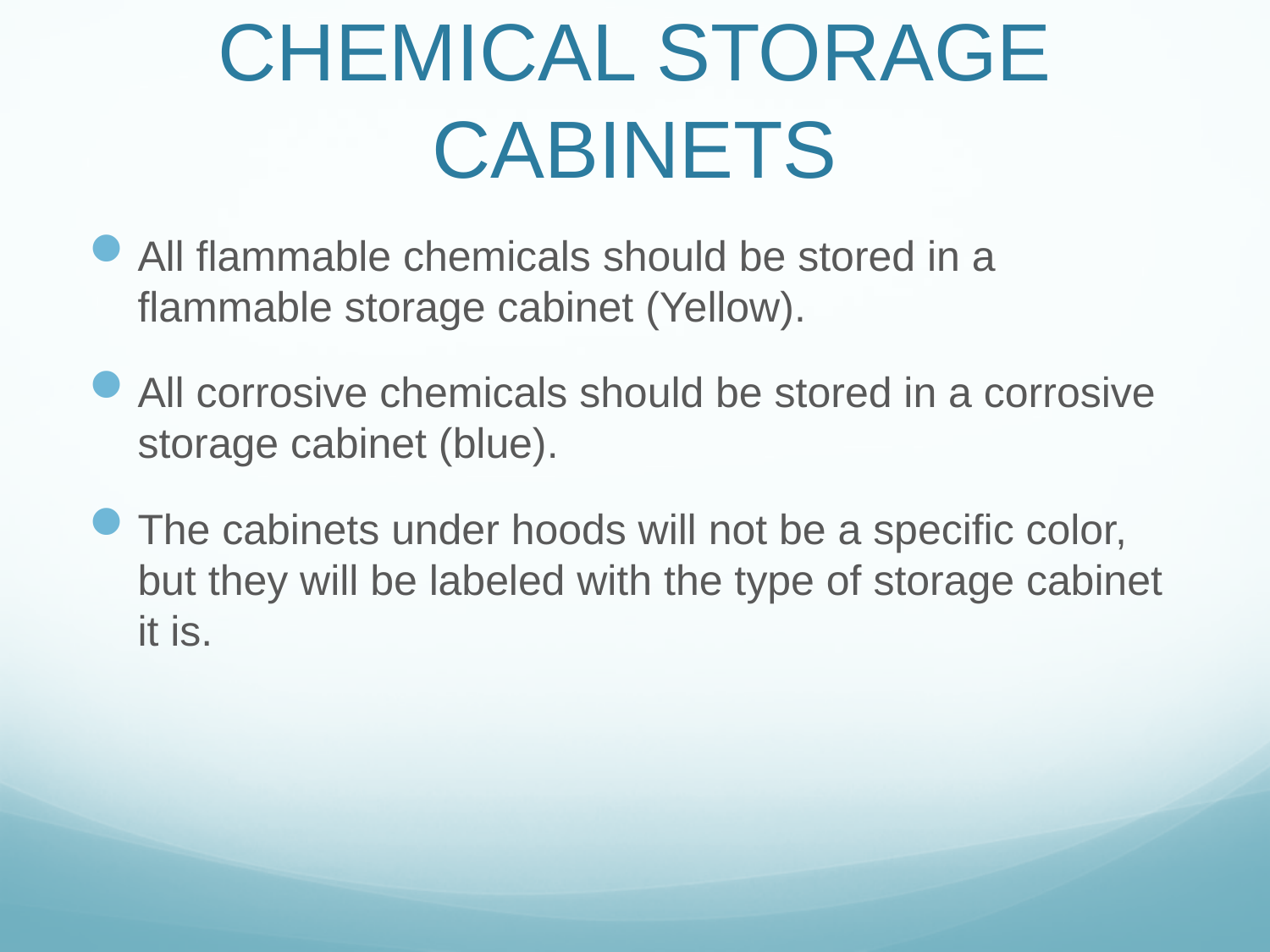

# Engineering Controls: Chemical Storage Cabinets
All flammable chemicals should be stored in a flammable storage cabinet (Yellow).
All corrosive chemicals should be stored in a corrosive storage cabinet (blue).
The cabinets under hoods will not be a specific color, but they will be labeled with the type of storage cabinet it is.